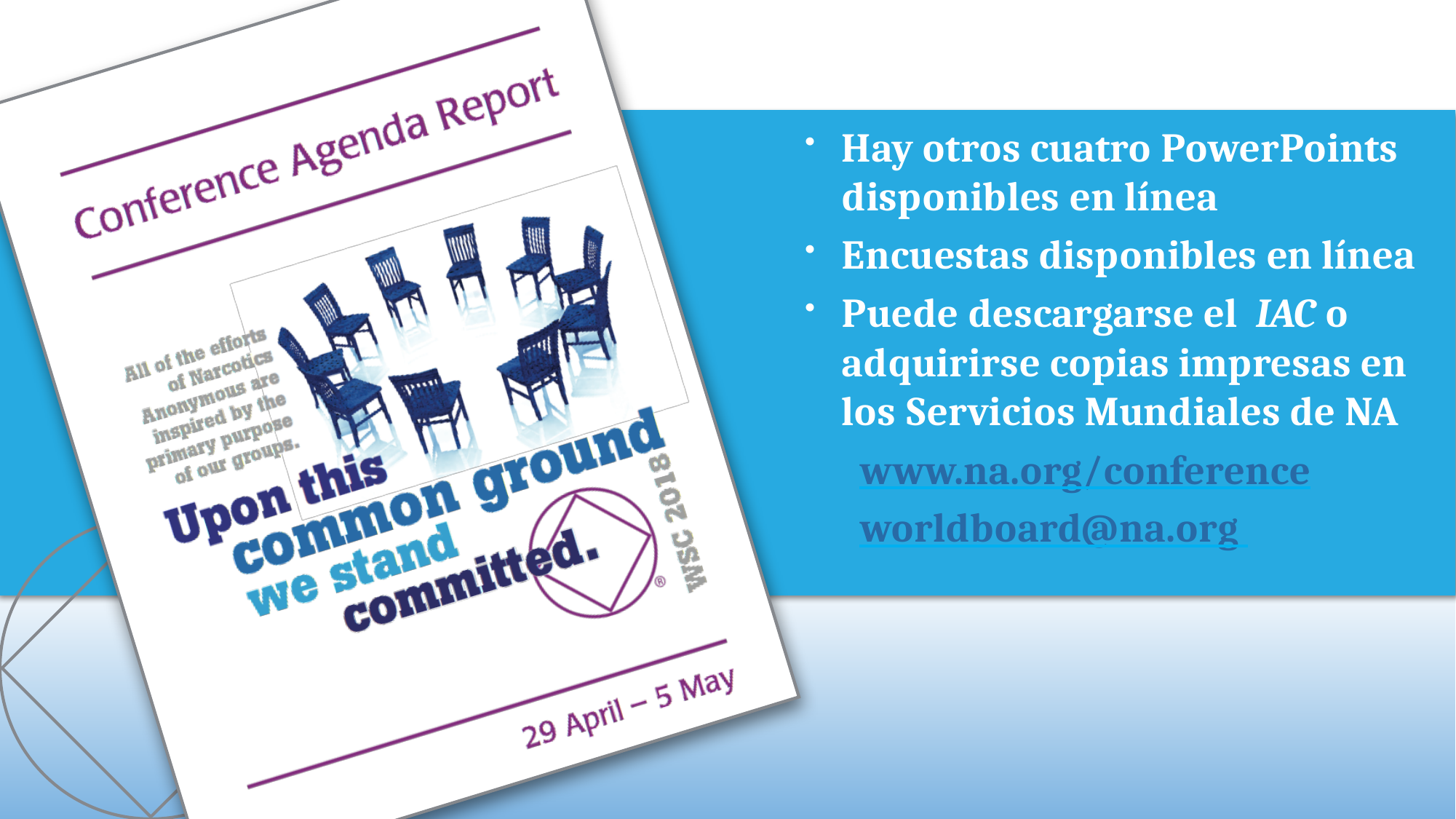

Hay otros cuatro PowerPoints disponibles en línea
Encuestas disponibles en línea
Puede descargarse el  IAC o adquirirse copias impresas en los Servicios Mundiales de NA
www.na.org/conference
worldboard@na.org